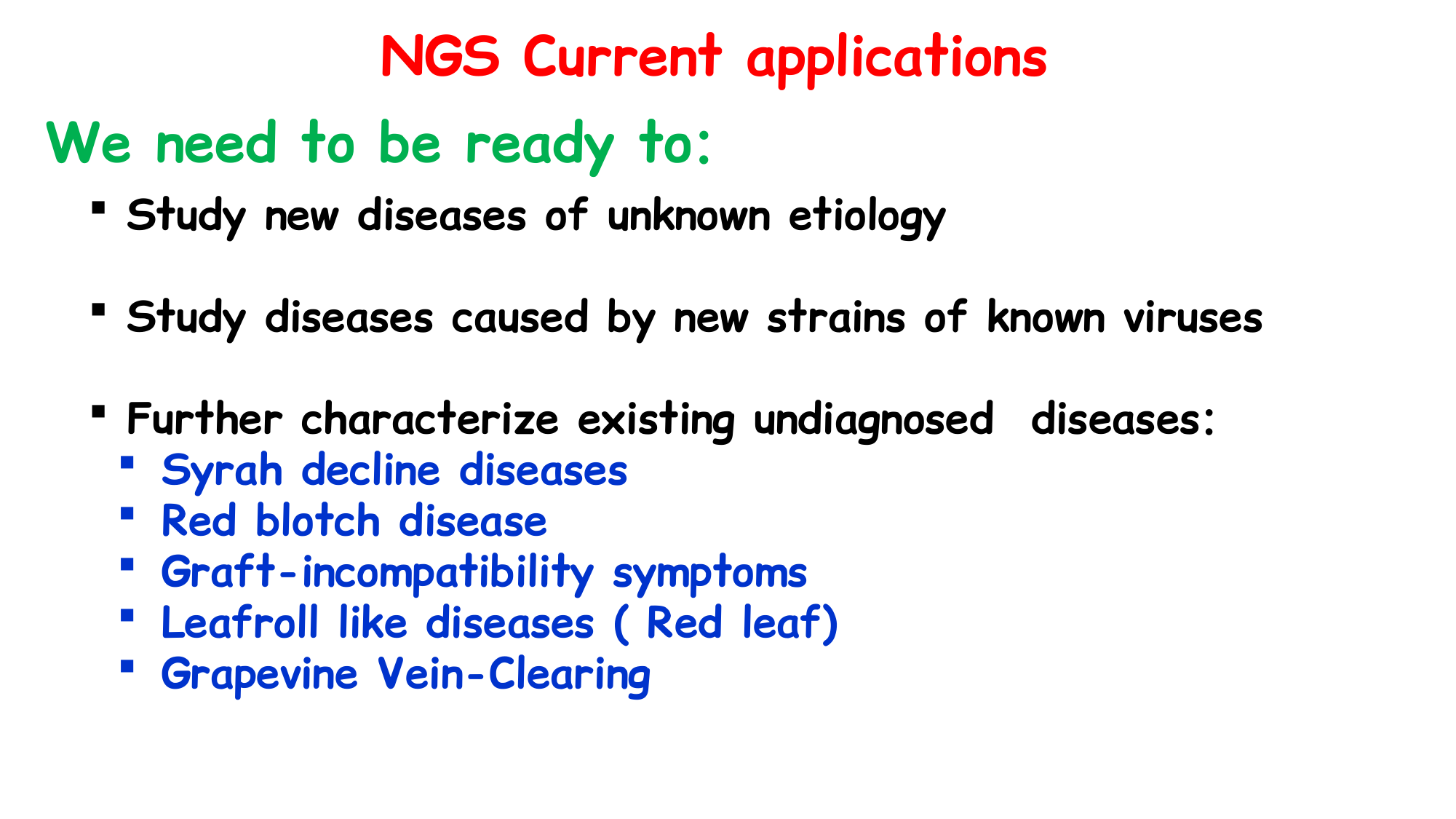

NGS Current applications
We need to be ready to:
 Study new diseases of unknown etiology

 Study diseases caused by new strains of known viruses

 Further characterize existing undiagnosed  diseases:
 Syrah decline diseases
 Red blotch disease
 Graft-incompatibility symptoms
 Leafroll like diseases ( Red leaf)
 Grapevine Vein-Clearing